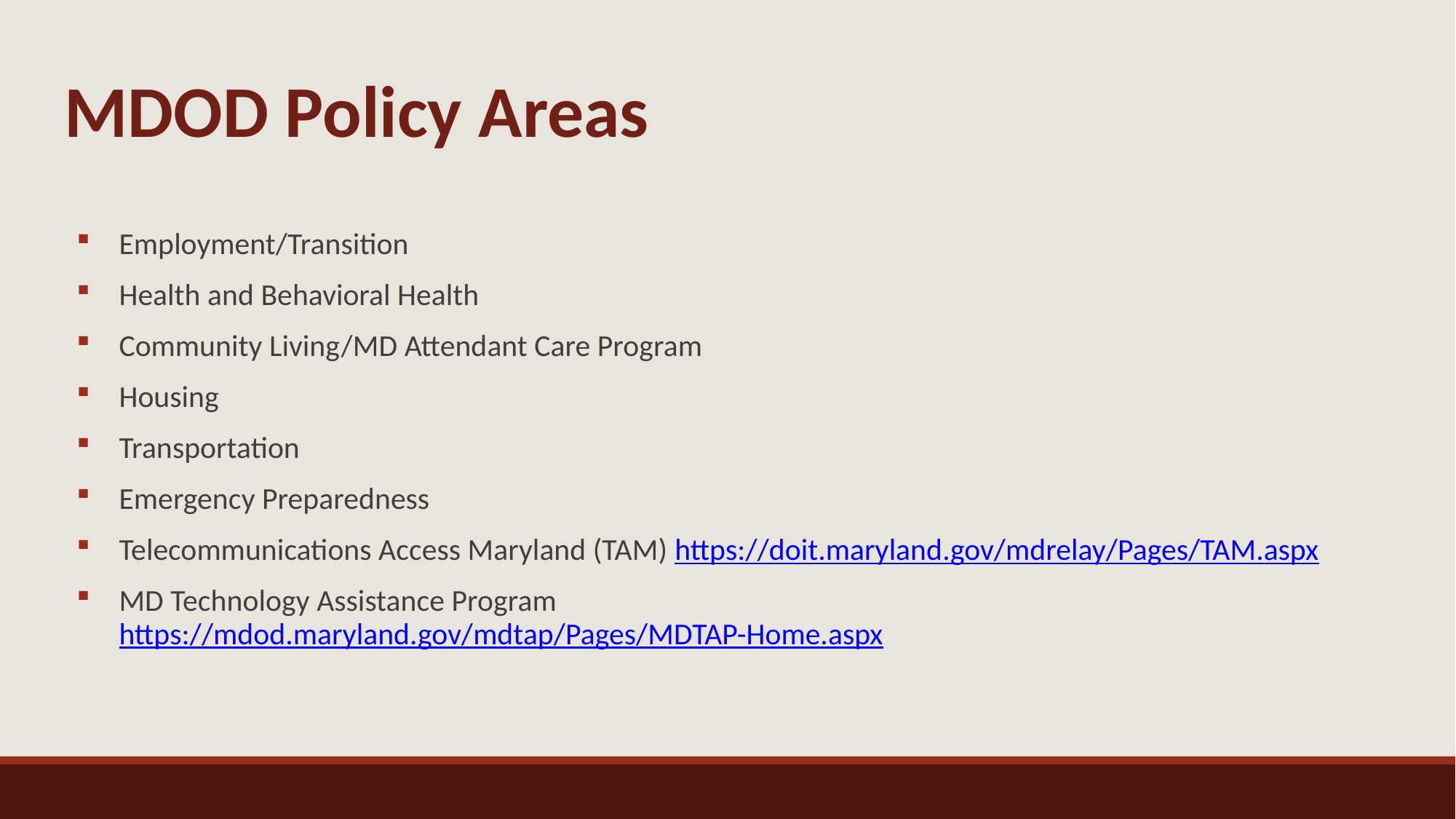

# MDOD Policy Areas
Employment/Transition
Health and Behavioral Health
Community Living/MD Attendant Care Program
Housing
Transportation
Emergency Preparedness
Telecommunications Access Maryland (TAM) https://doit.maryland.gov/mdrelay/Pages/TAM.aspx
MD Technology Assistance Program https://mdod.maryland.gov/mdtap/Pages/MDTAP-Home.aspx